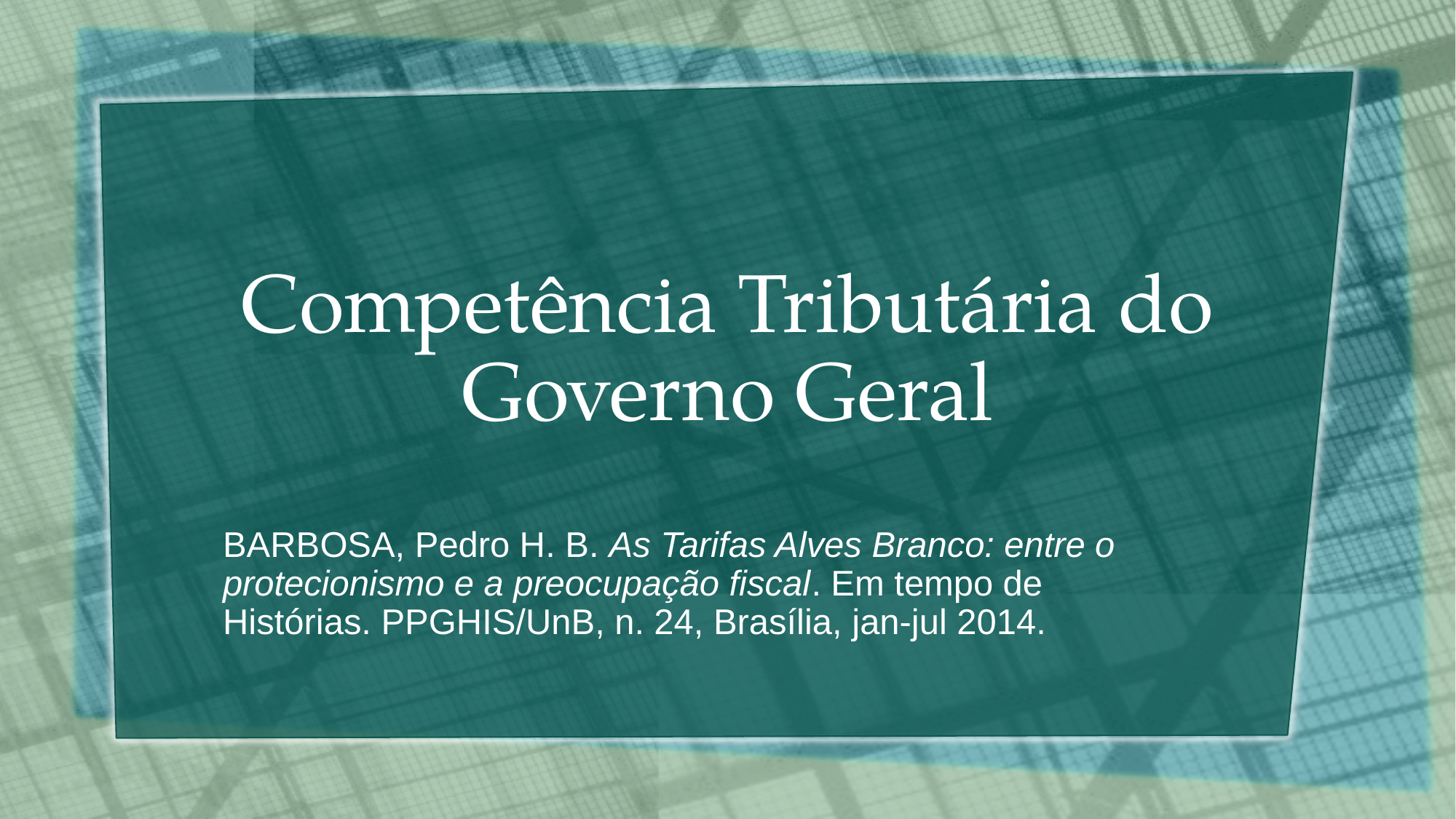

# Competência Tributária do Governo Geral
BARBOSA, Pedro H. B. As Tarifas Alves Branco: entre o protecionismo e a preocupação fiscal. Em tempo de Histórias. PPGHIS/UnB, n. 24, Brasília, jan-jul 2014.